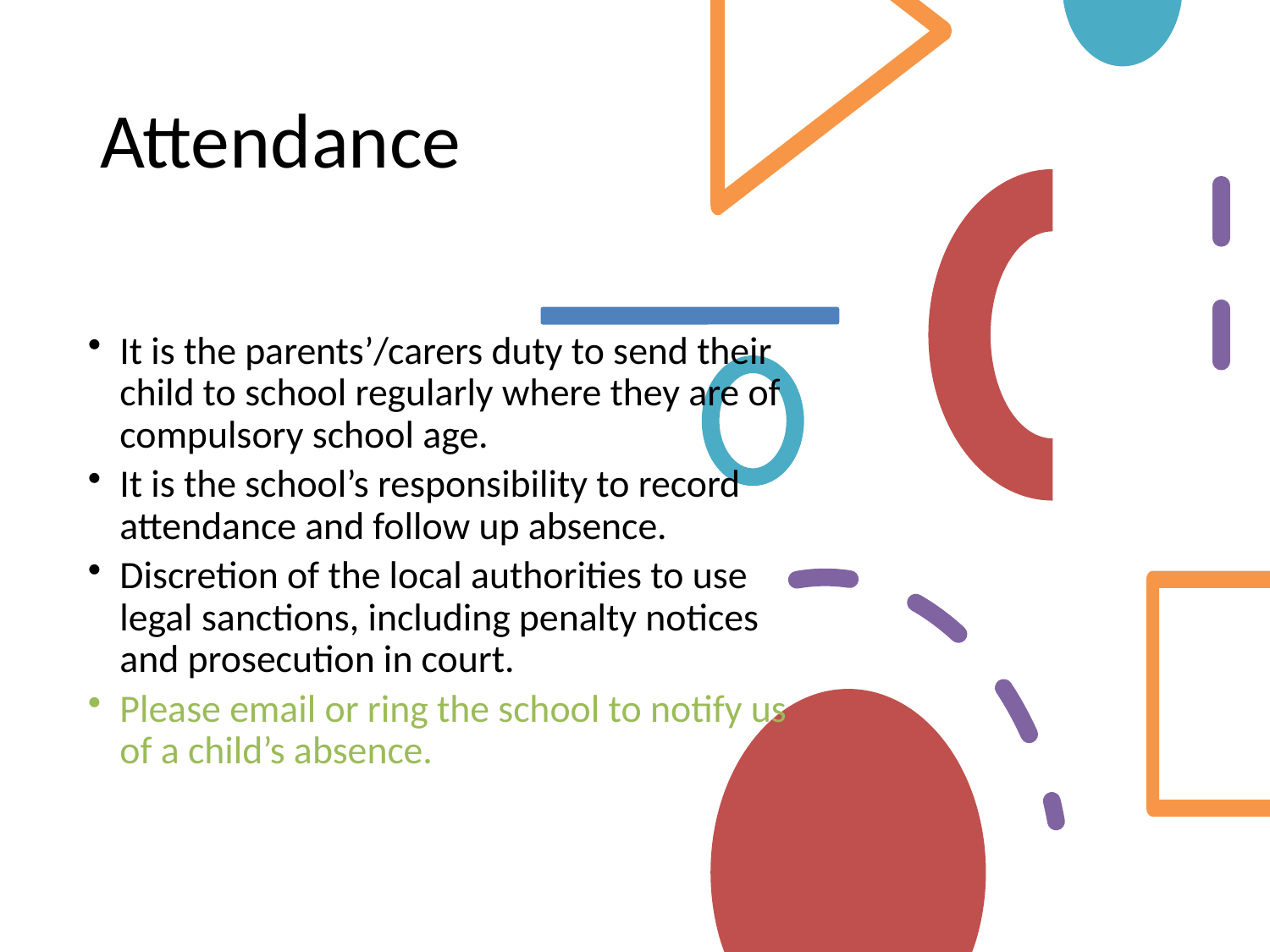

# Attendance

It is the parents’/carers duty to send their child to school regularly where they are of compulsory school age.
It is the school’s responsibility to record attendance and follow up absence.
Discretion of the local authorities to use legal sanctions, including penalty notices and prosecution in court.
Please email or ring the school to notify us of a child’s absence.